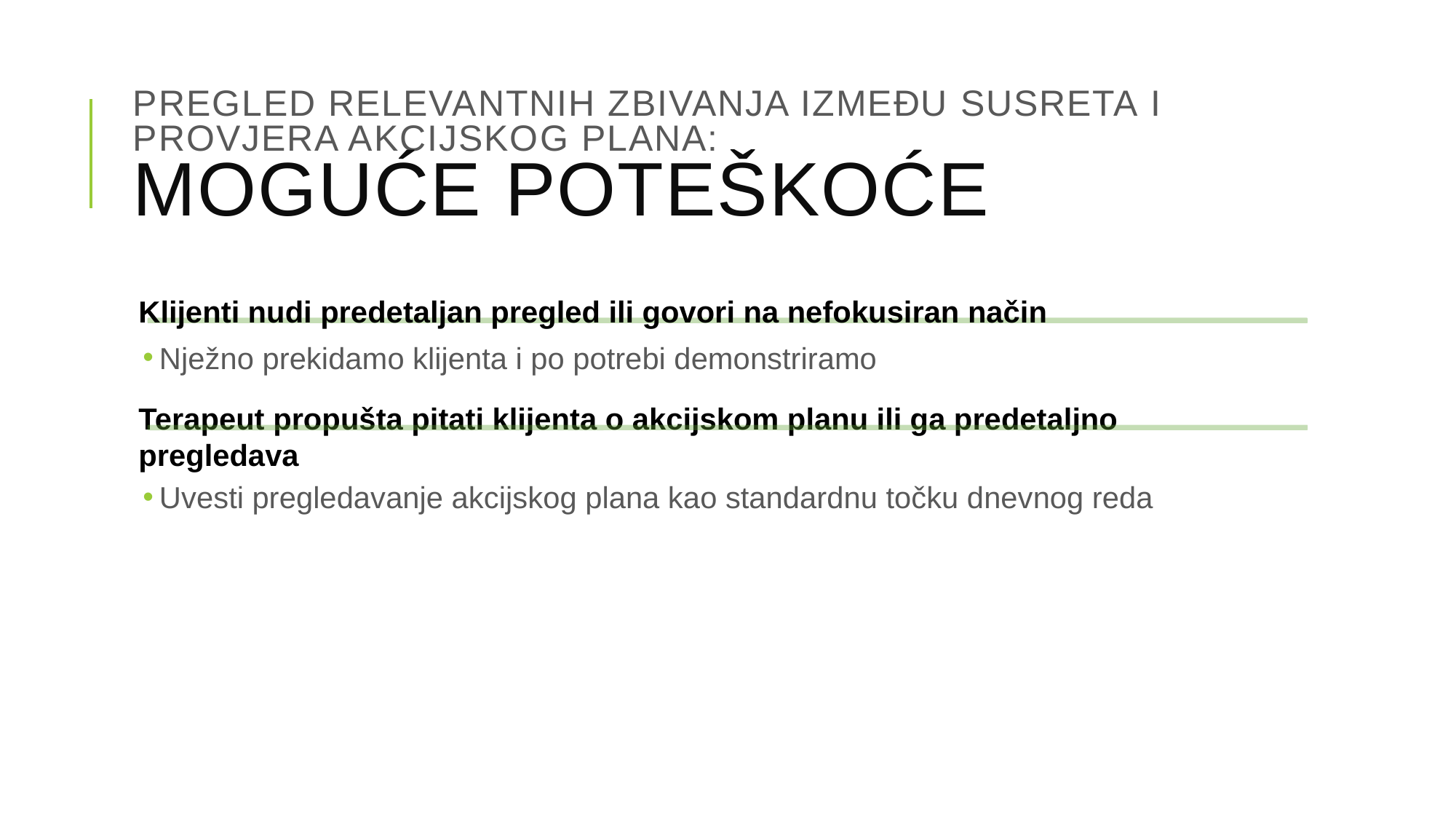

# pregled relevantnih zbivanja između susreta I PROVJERA AKCIJSKOG PLANA: moguće poteškoće

Klijenti nudi predetaljan pregled ili govori na nefokusiran način
Nježno prekidamo klijenta i po potrebi demonstriramo
Terapeut propušta pitati klijenta o akcijskom planu ili ga predetaljno pregledava
Uvesti pregledavanje akcijskog plana kao standardnu točku dnevnog reda